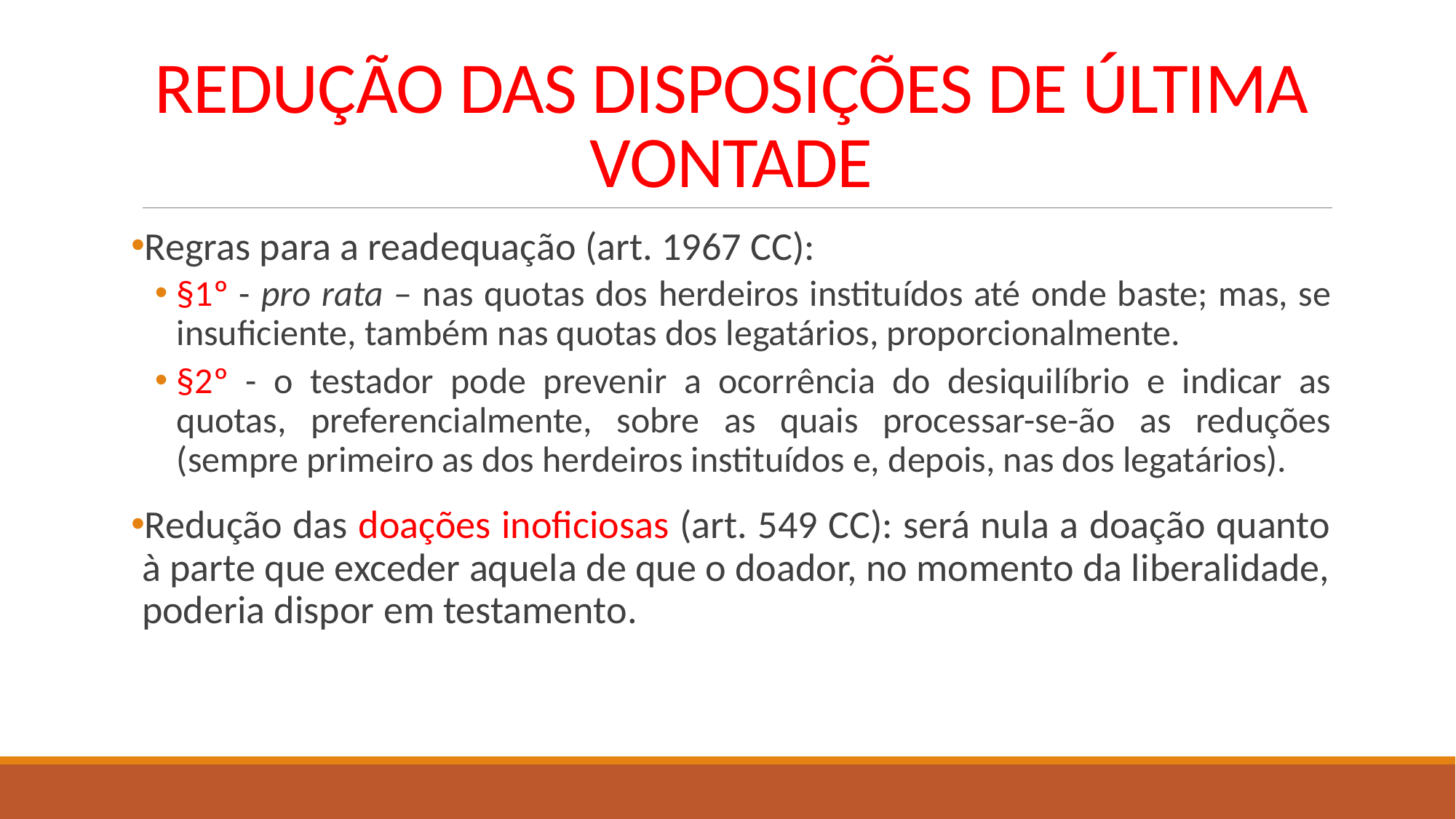

# REDUÇÃO DAS DISPOSIÇÕES DE ÚLTIMA VONTADE
Regras para a readequação (art. 1967 CC):
§1º - pro rata – nas quotas dos herdeiros instituídos até onde baste; mas, se insuficiente, também nas quotas dos legatários, proporcionalmente.
§2º - o testador pode prevenir a ocorrência do desiquilíbrio e indicar as quotas, preferencialmente, sobre as quais processar-se-ão as reduções (sempre primeiro as dos herdeiros instituídos e, depois, nas dos legatários).
Redução das doações inoficiosas (art. 549 CC): será nula a doação quanto à parte que exceder aquela de que o doador, no momento da liberalidade, poderia dispor em testamento.